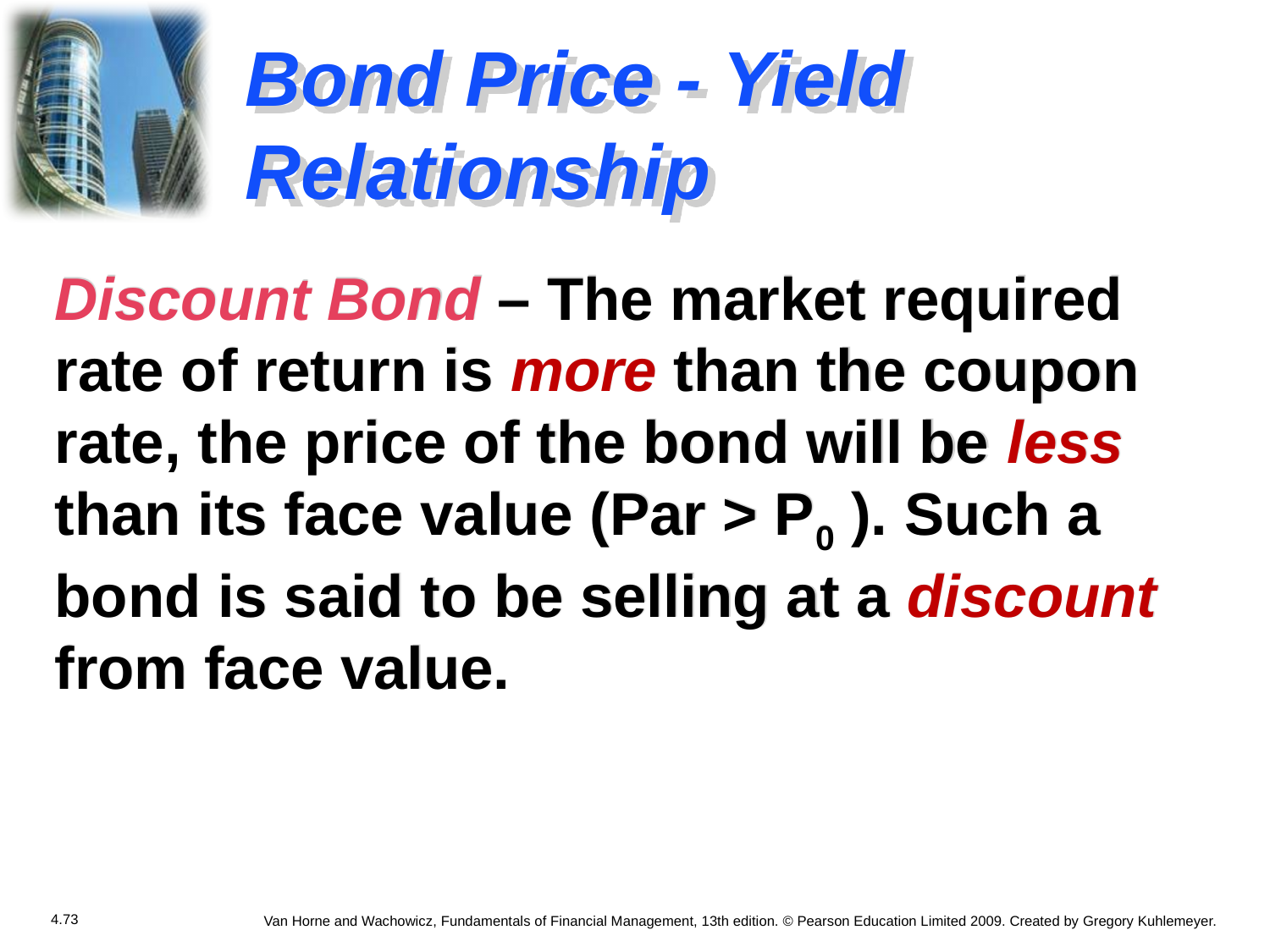

# Bond Price - Yield Relationship
Discount Bond – The market required rate of return is more than the coupon rate, the price of the bond will be less than its face value (Par > P0 ). Such a bond is said to be selling at a discount from face value.